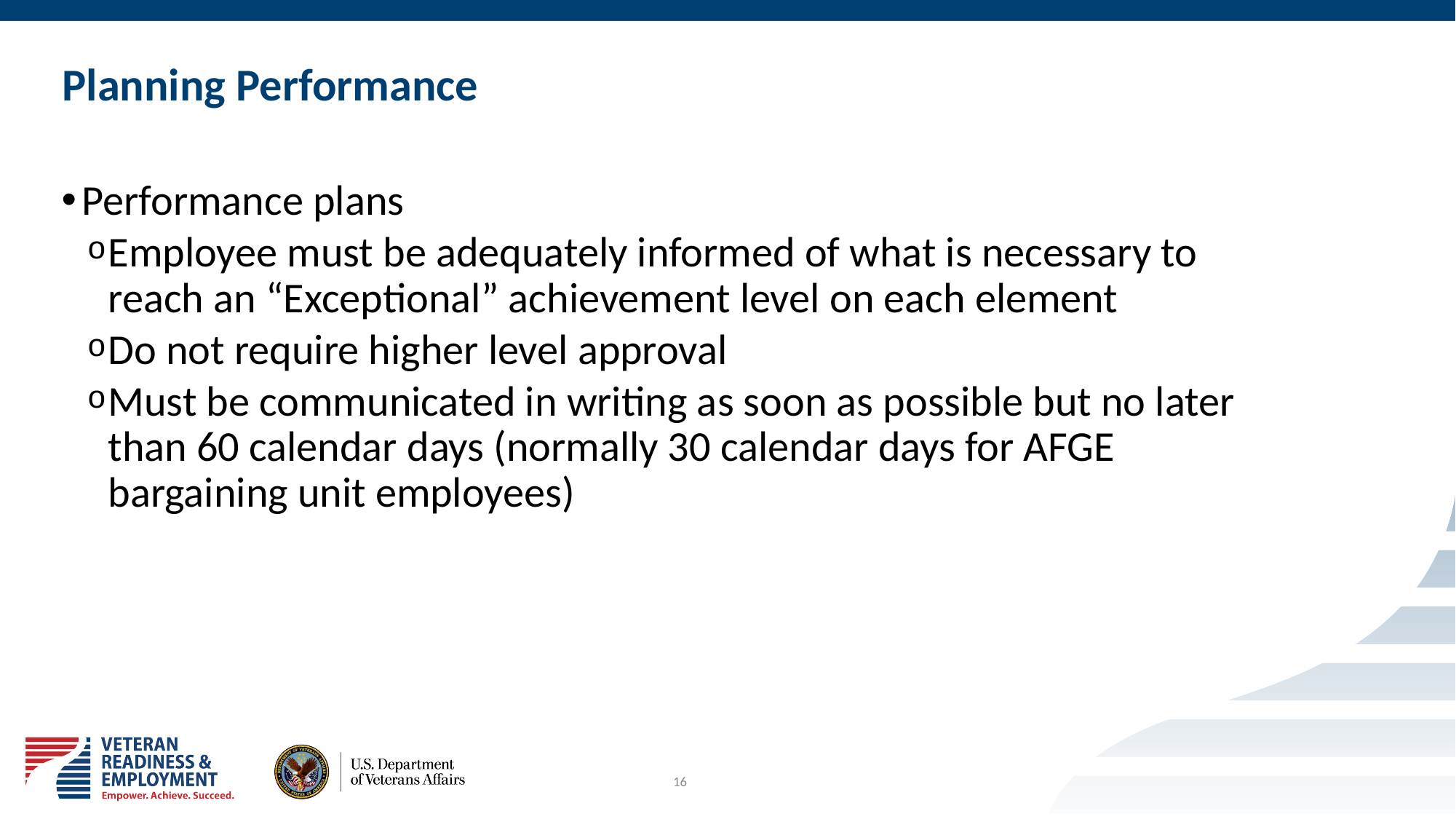

# Planning Performance
Performance plans
Employee must be adequately informed of what is necessary to reach an “Exceptional” achievement level on each element
Do not require higher level approval
Must be communicated in writing as soon as possible but no later than 60 calendar days (normally 30 calendar days for AFGE bargaining unit employees)

16